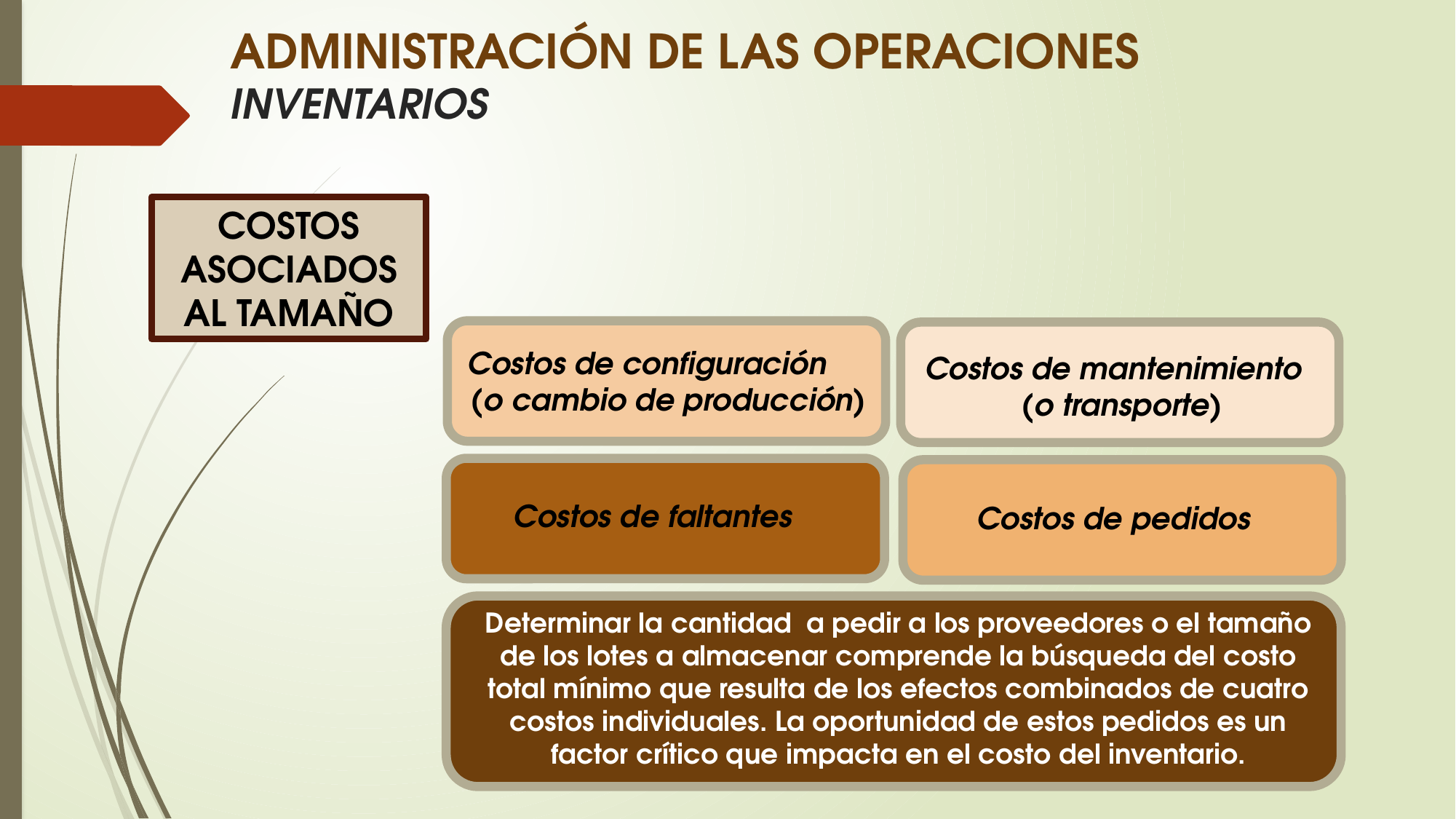

# ADMINISTRACIÓN DE LAS OPERACIONES INVENTARIOS
COSTOS ASOCIADOS AL TAMAÑO

Costos de configuración      (o cambio de producción)
Costos de mantenimiento    (o transporte)

Costos de faltantes
Costos de pedidos

Determinar la cantidad  a pedir a los proveedores o el tamaño de los lotes a almacenar comprende la búsqueda del costo total mínimo que resulta de los efectos combinados de cuatro costos individuales. La oportunidad de estos pedidos es un factor crítico que impacta en el costo del inventario.